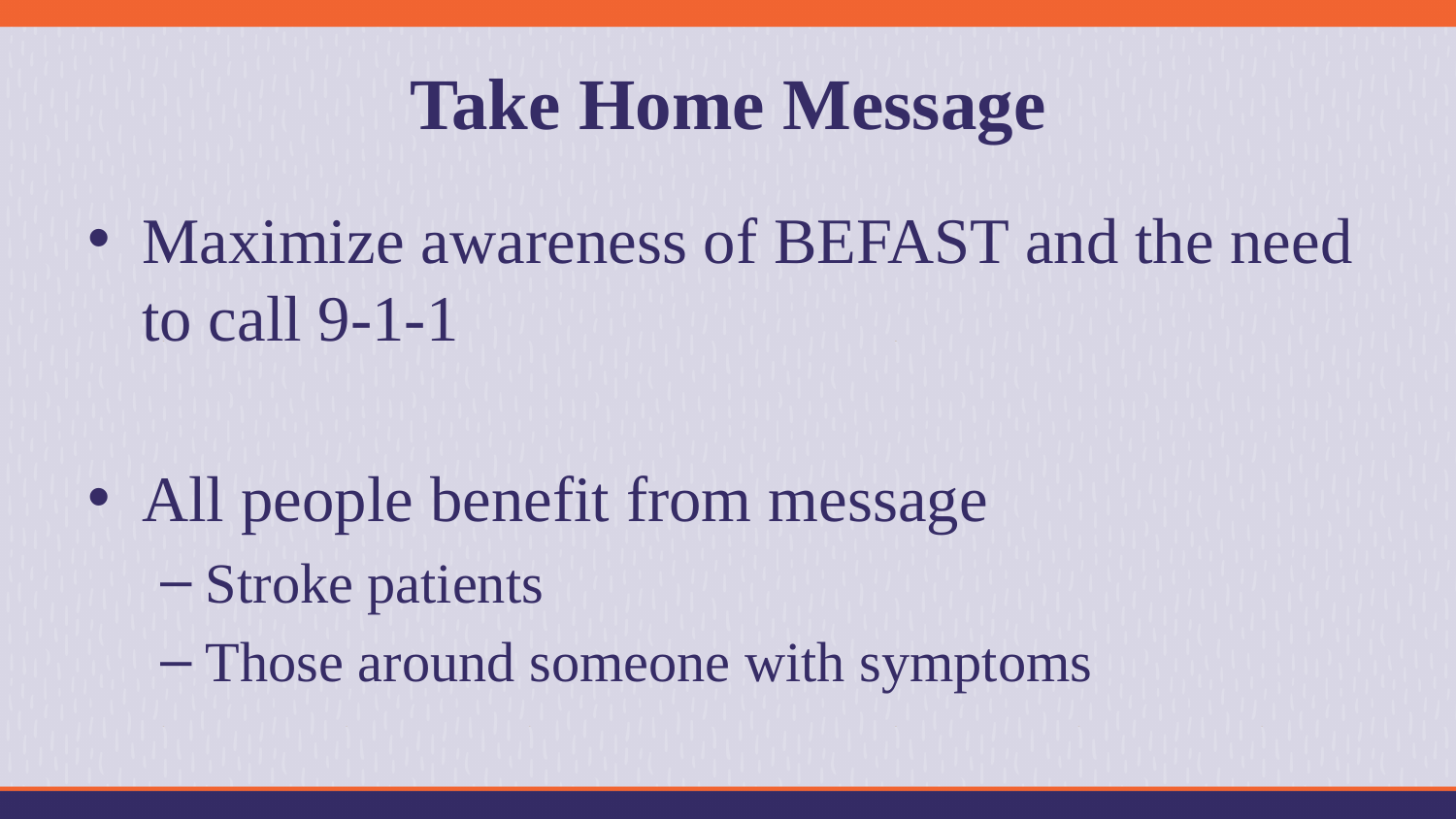

# Take Home Message
Maximize awareness of BEFAST and the need to call 9-1-1

All people benefit from message
Stroke patients
Those around someone with symptoms